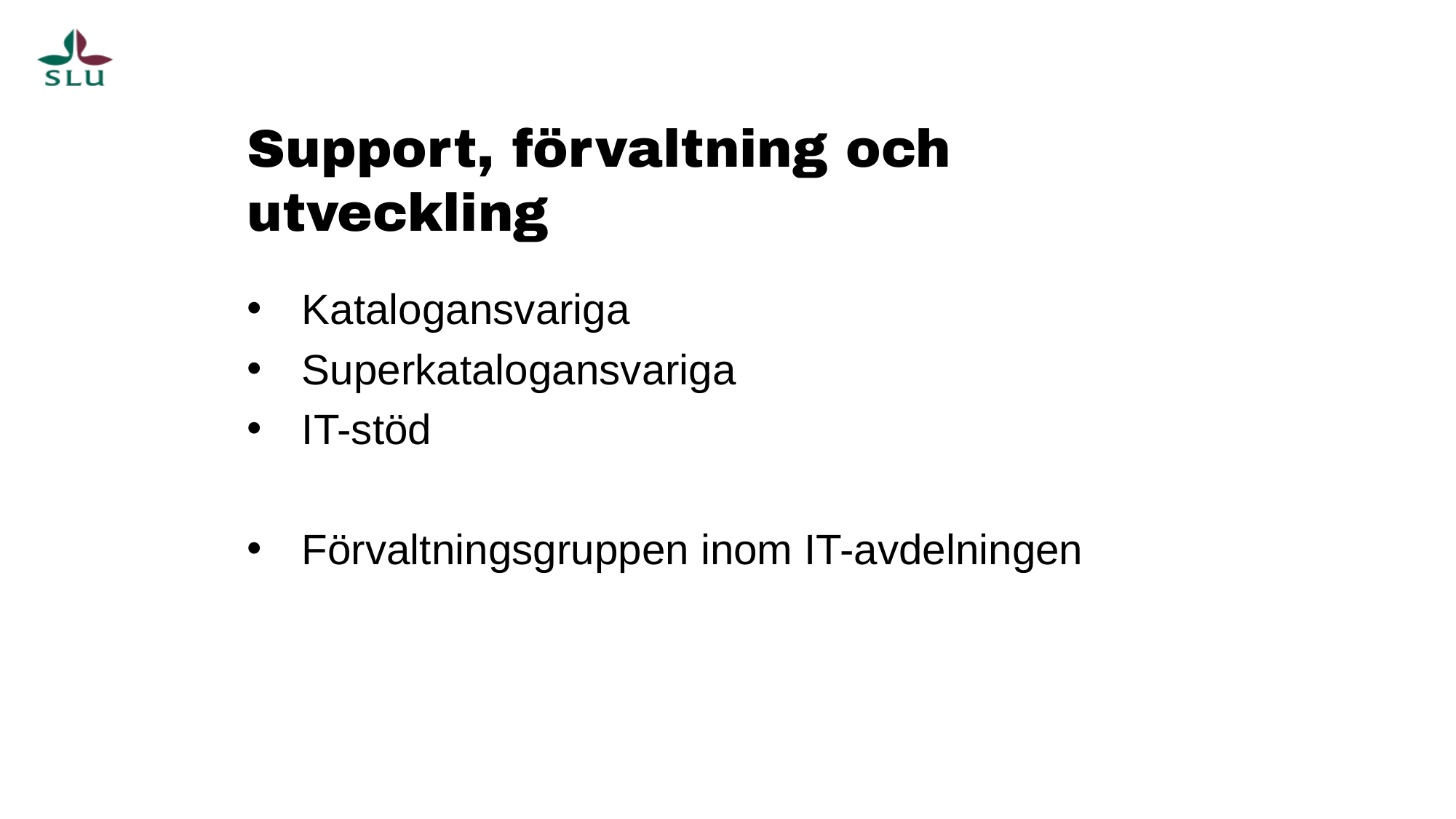

# Support, förvaltning och utveckling
Katalogansvariga
Superkatalogansvariga
IT-stöd

Förvaltningsgruppen inom IT-avdelningen